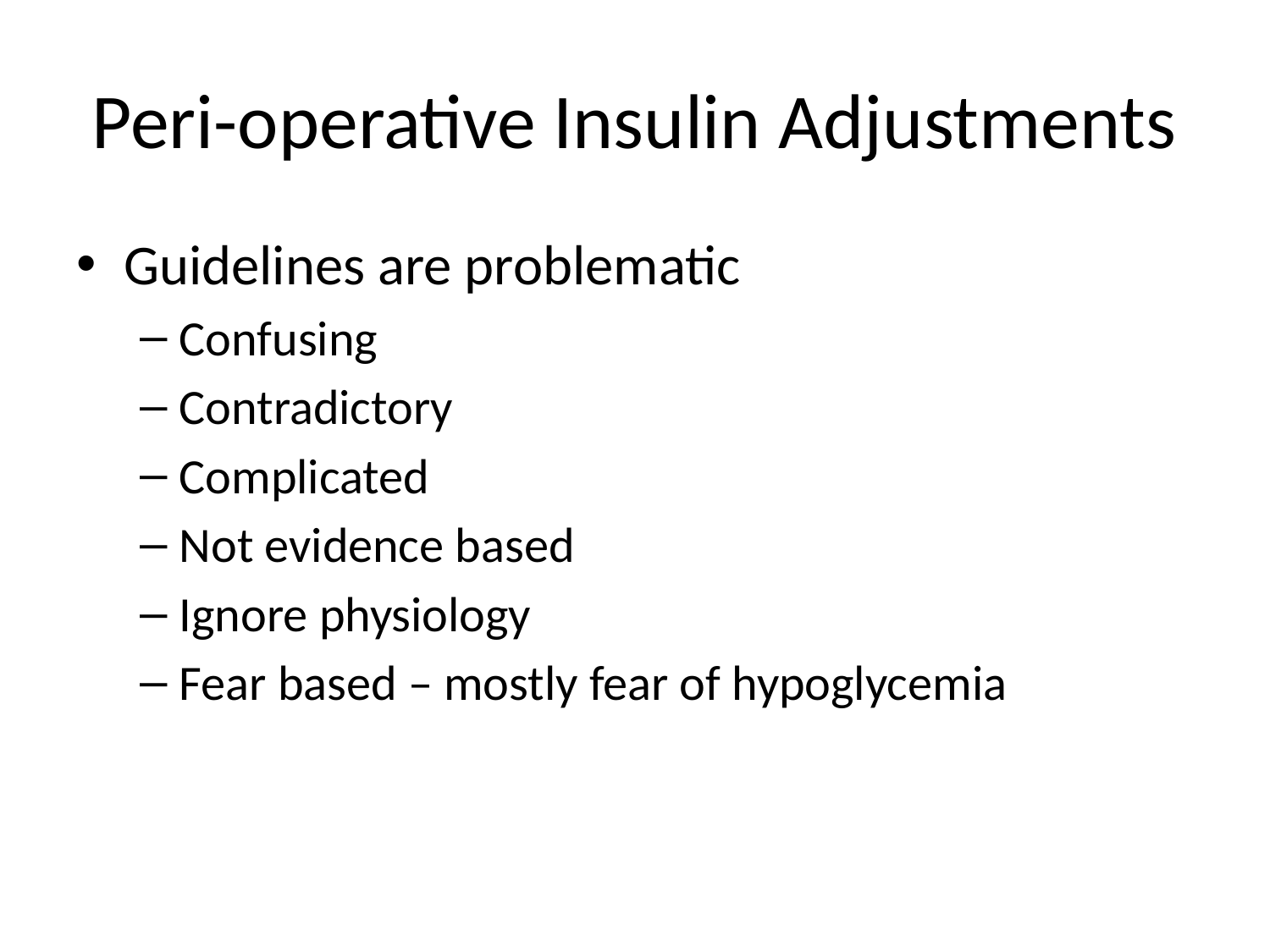

# Peri-operative Insulin Adjustments
Guidelines are problematic
Confusing
Contradictory
Complicated
Not evidence based
Ignore physiology
Fear based – mostly fear of hypoglycemia